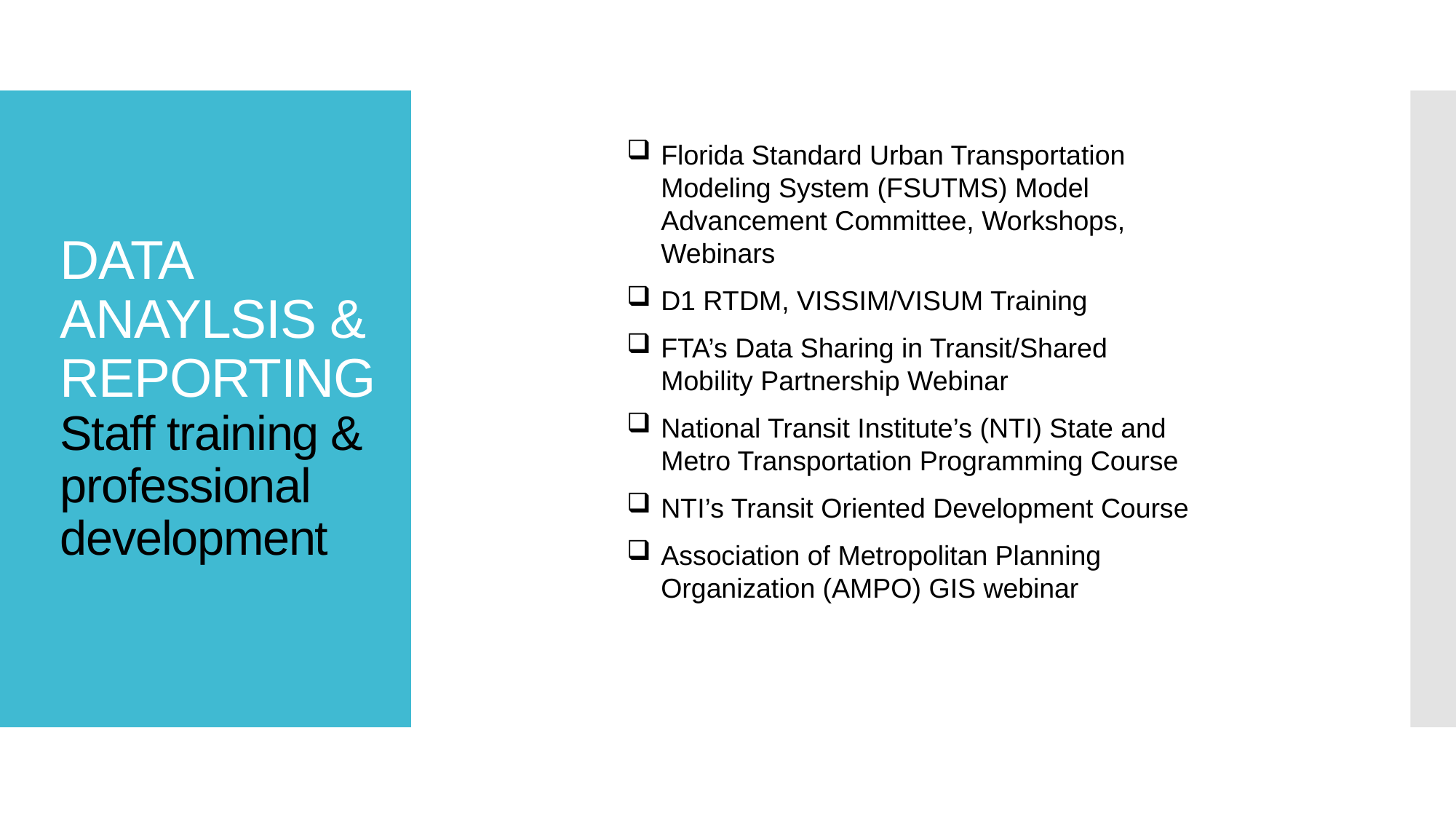

Florida Standard Urban Transportation Modeling System (FSUTMS) Model Advancement Committee, Workshops, Webinars

D1 RTDM, VISSIM/VISUM Training

FTA’s Data Sharing in Transit/Shared Mobility Partnership Webinar

National Transit Institute’s (NTI) State and Metro Transportation Programming Course

NTI’s Transit Oriented Development Course

Association of Metropolitan Planning Organization (AMPO) GIS webinar

# DATA ANAYLSIS & REPORTING Staff training & professional development